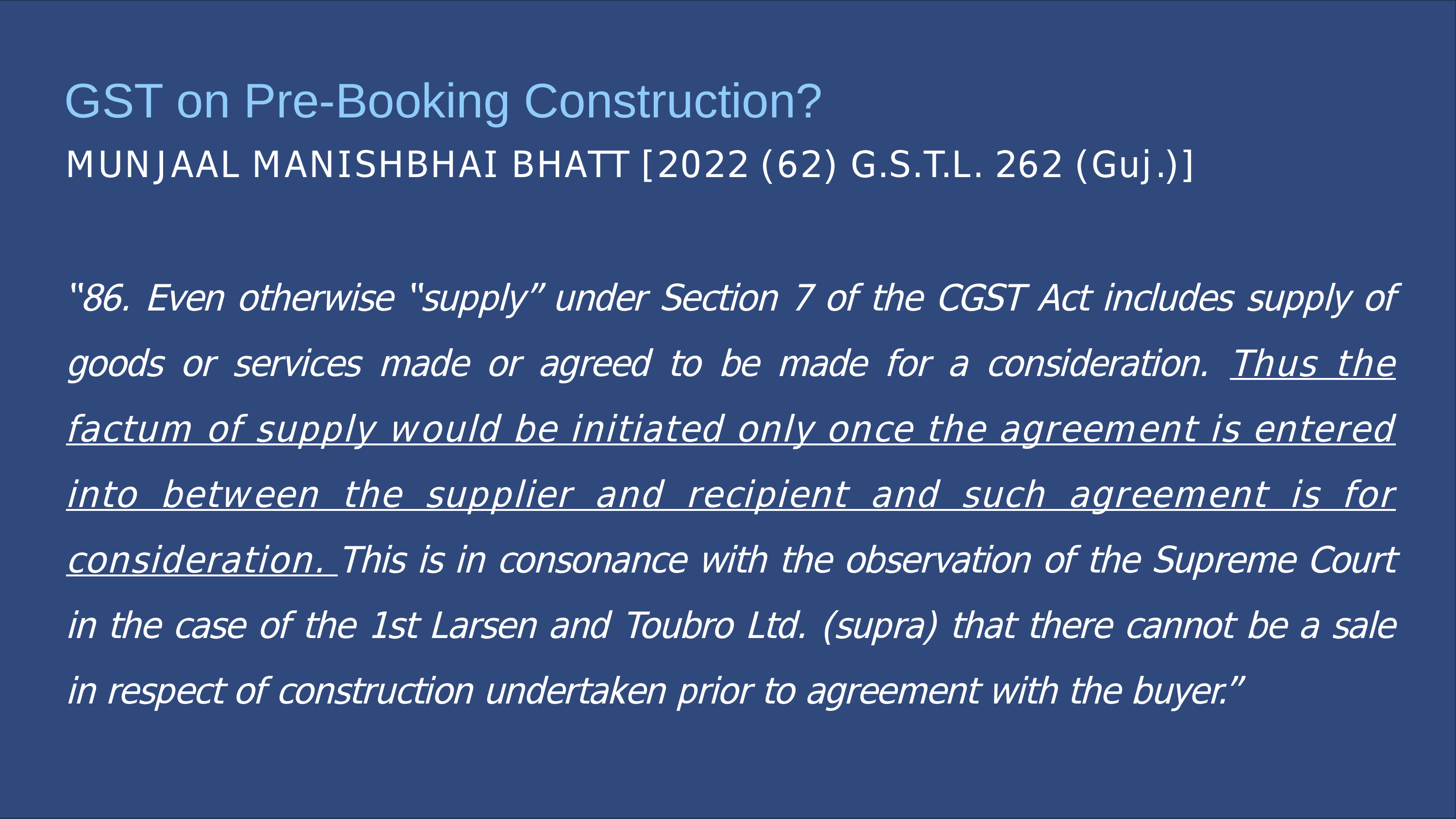

GST on Pre-Booking Construction?

MUNJAAL MANISHBHAI BHATT [2022 (62) G.S.T.L. 262 (Guj.)]

“86. Even otherwise “supply” under Section 7 of the CGST Act includes supply of goods or services made or agreed to be made for a consideration. Thus the factum of supply would be initiated only once the agreement is entered into between the supplier and recipient and such agreement is for consideration. This is in consonance with the observation of the Supreme Court in the case of the 1st Larsen and Toubro Ltd. (supra) that there cannot be a sale in respect of construction undertaken prior to agreement with the buyer.”